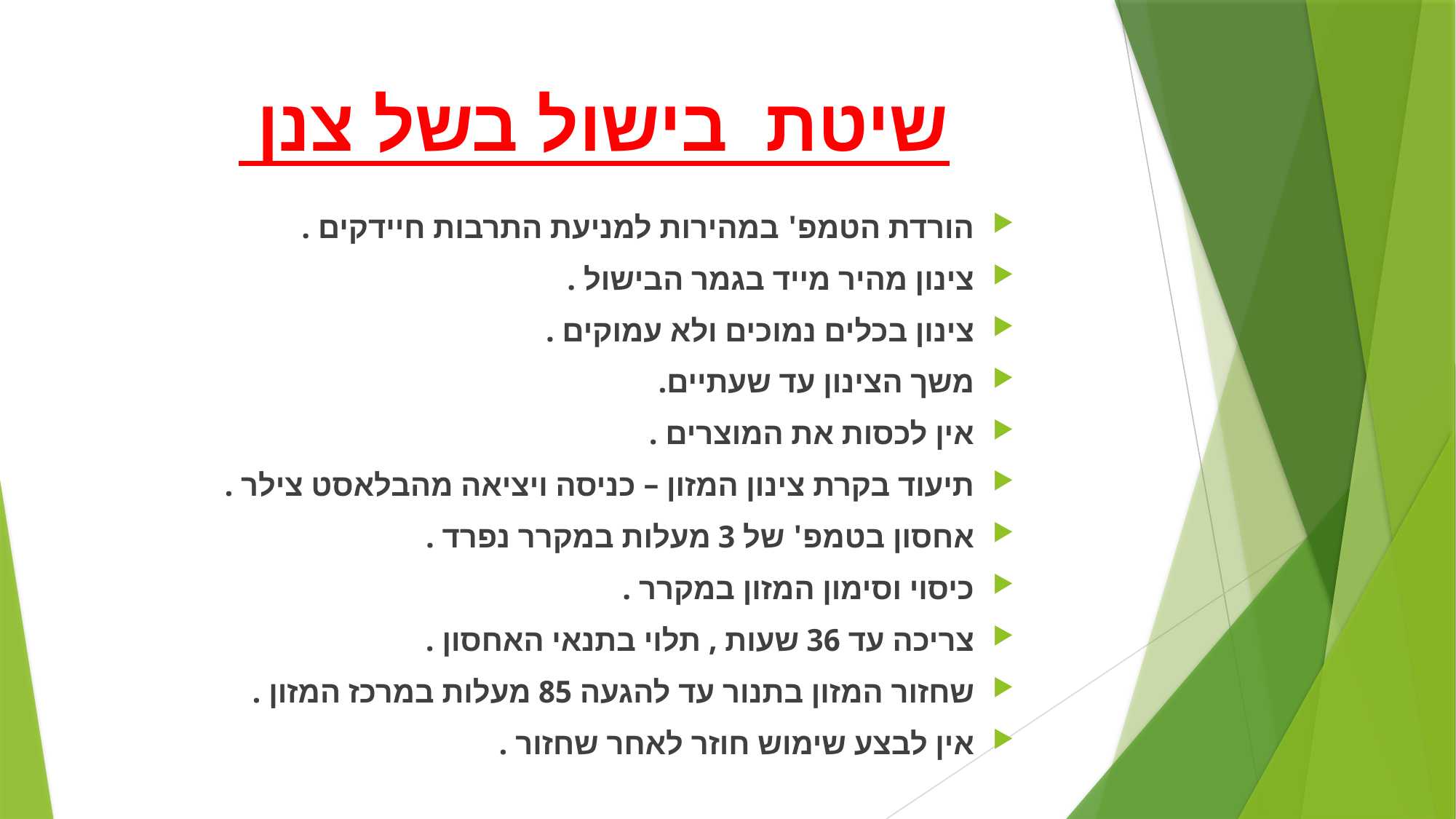

# שיטת  בישול בשל צנן
הורדת הטמפ' במהירות למניעת התרבות חיידקים .
צינון מהיר מייד בגמר הבישול .
צינון בכלים נמוכים ולא עמוקים .
משך הצינון עד שעתיים.
אין לכסות את המוצרים .
תיעוד בקרת צינון המזון – כניסה ויציאה מהבלאסט צילר .
אחסון בטמפ' של 3 מעלות במקרר נפרד .
כיסוי וסימון המזון במקרר .
צריכה עד 36 שעות , תלוי בתנאי האחסון .
שחזור המזון בתנור עד להגעה 85 מעלות במרכז המזון .
אין לבצע שימוש חוזר לאחר שחזור .